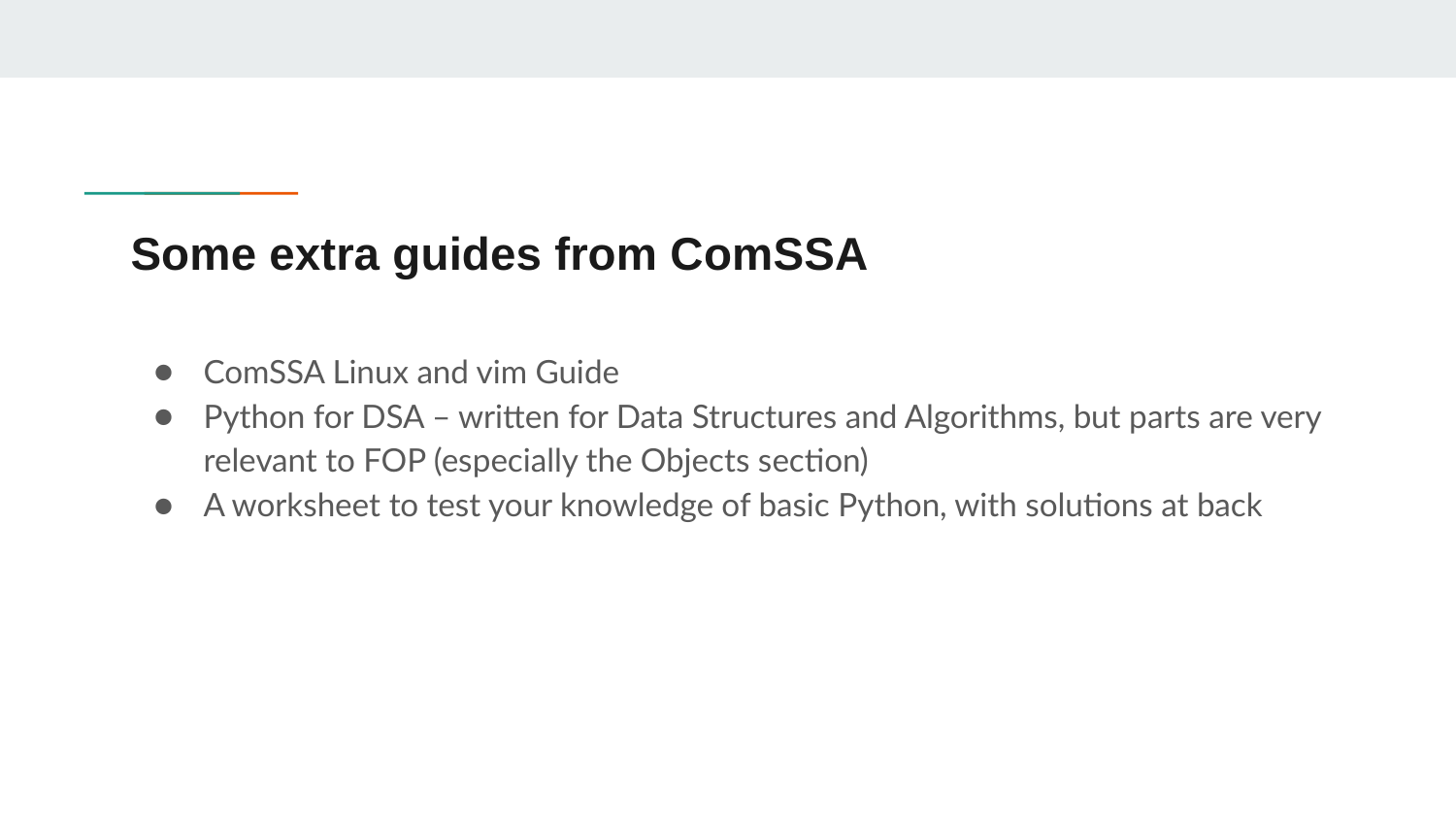

# Some extra guides from ComSSA
ComSSA Linux and vim Guide
Python for DSA – written for Data Structures and Algorithms, but parts are very relevant to FOP (especially the Objects section)
A worksheet to test your knowledge of basic Python, with solutions at back